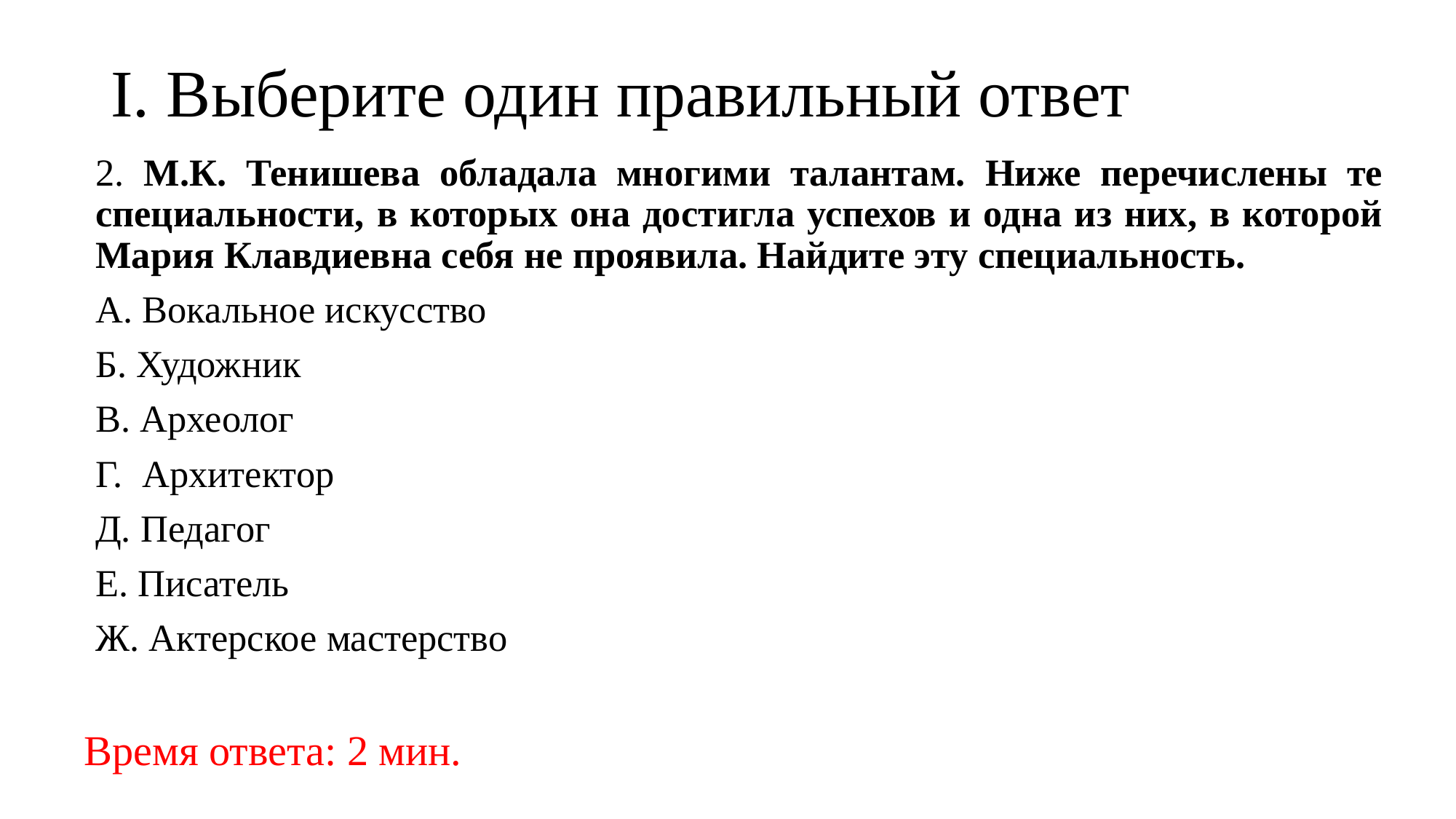

# I. Выберите один правильный ответ
2. М.К. Тенишева обладала многими талантам. Ниже перечислены те специальности, в которых она достигла успехов и одна из них, в которой Мария Клавдиевна себя не проявила. Найдите эту специальность.
А. Вокальное искусство
Б. Художник
В. Археолог
Г.  Архитектор
Д. Педагог
Е. Писатель
Ж. Актерское мастерство

Время ответа: 2 мин.